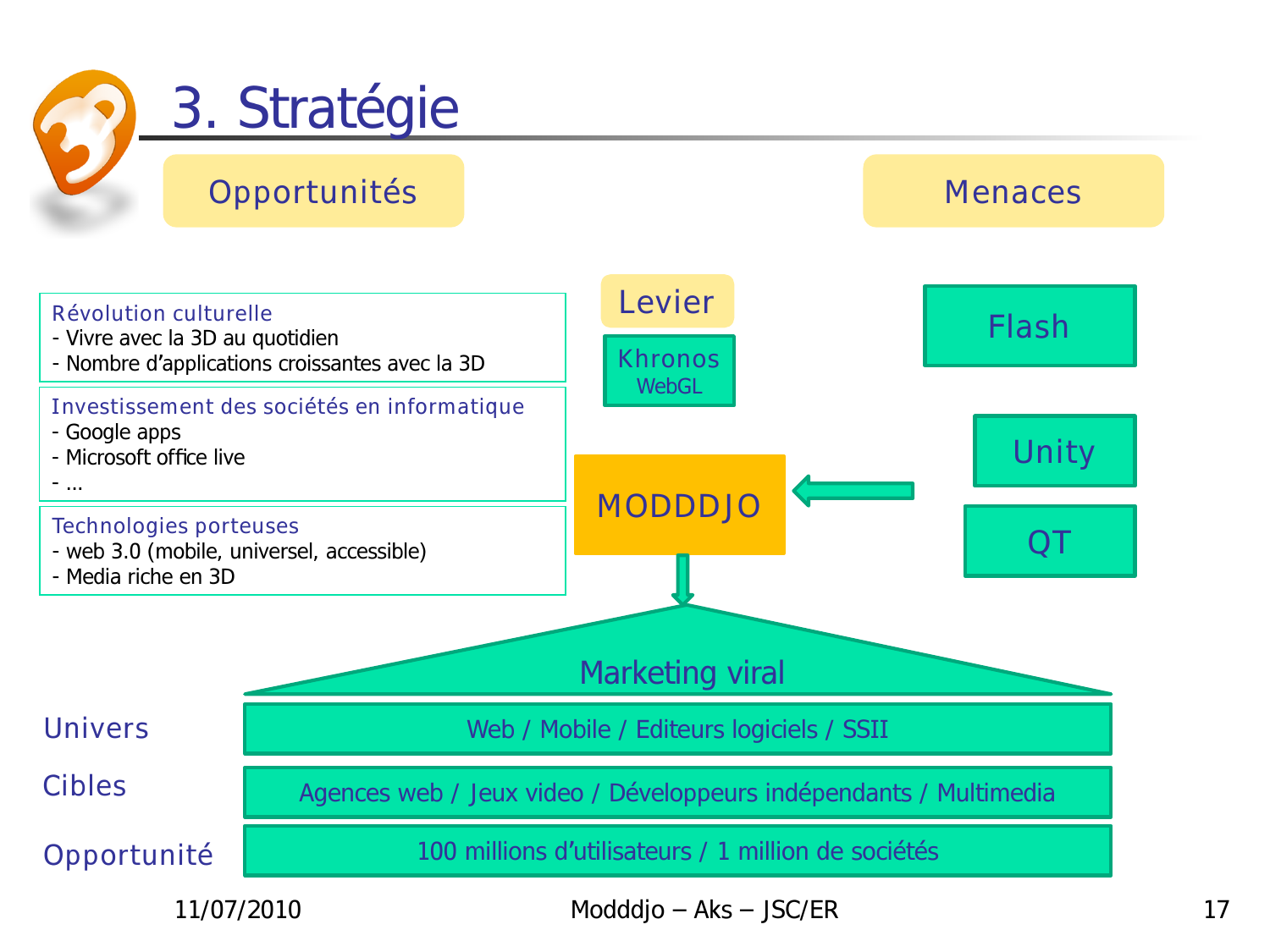

# 3. Stratégie
Opportunités
Menaces
Levier
Flash
Révolution culturelle
- Vivre avec la 3D au quotidien
- Nombre d’applications croissantes avec la 3D
Khronos
WebGL
Investissement des sociétés en informatique
- Google apps
- Microsoft office live
- …
Unity
MODDDJO

QT
Technologies porteuses
- web 3.0 (mobile, universel, accessible)
- Media riche en 3D

Marketing viral
Univers
Web / Mobile / Editeurs logiciels / SSII
Cibles
Agences web / Jeux video / Développeurs indépendants / Multimedia
100 millions d’utilisateurs / 1 million de sociétés
Opportunité
11/07/2010
Modddjo – Aks – JSC/ER
17